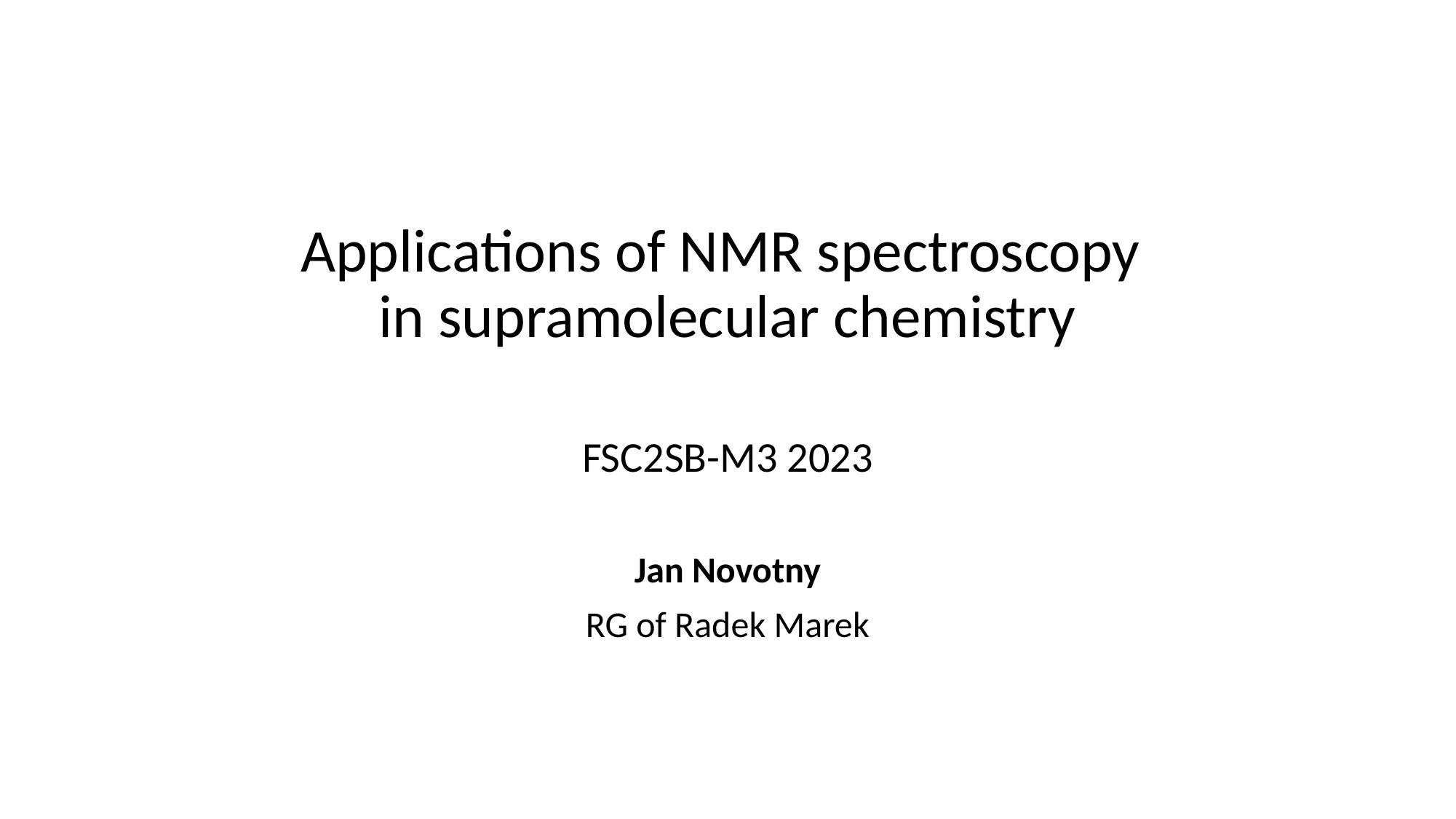

# Applications of NMR spectroscopy in supramolecular chemistry
FSC2SB-M3 2023

Jan Novotny
RG of Radek Marek